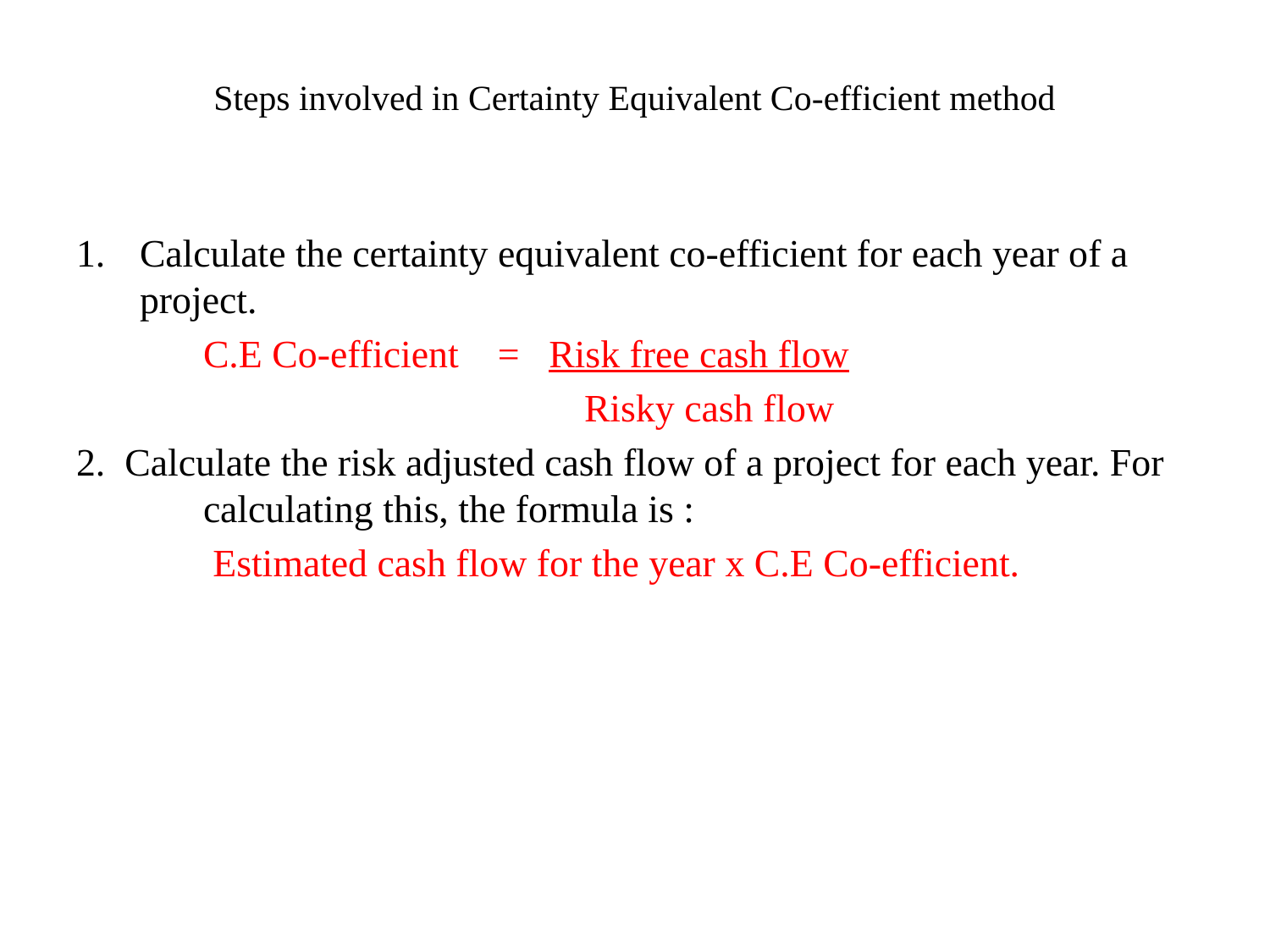

# Steps involved in Certainty Equivalent Co-efficient method
Calculate the certainty equivalent co-efficient for each year of a project.
	C.E Co-efficient    =   Risk free cash flow
				Risky cash flow
2.  Calculate the risk adjusted cash flow of a project for each year. For     	calculating this, the formula is :
	 Estimated cash flow for the year x C.E Co-efficient.